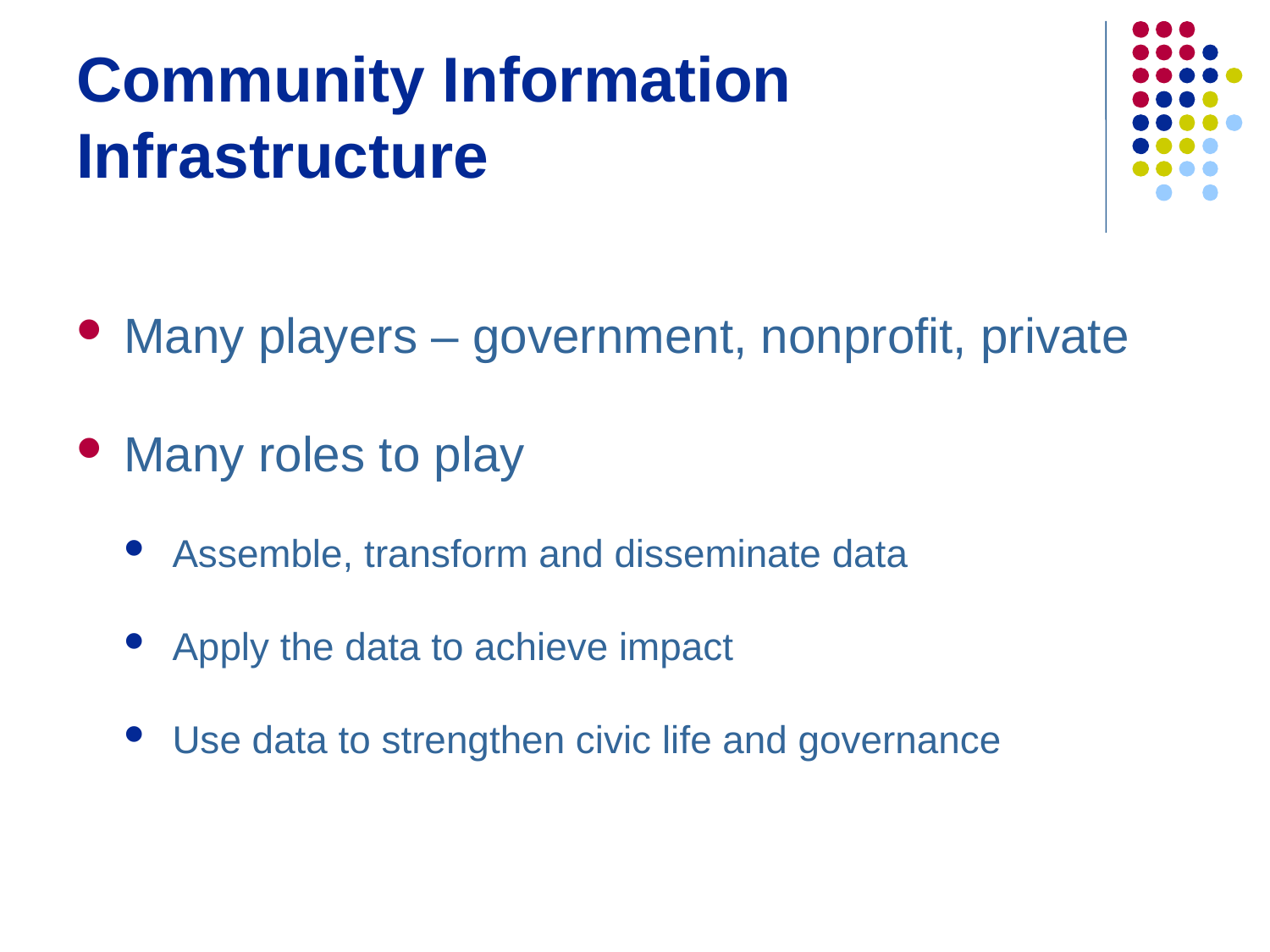

# Community Information Infrastructure
Many players – government, nonprofit, private
Many roles to play
Assemble, transform and disseminate data
Apply the data to achieve impact
Use data to strengthen civic life and governance